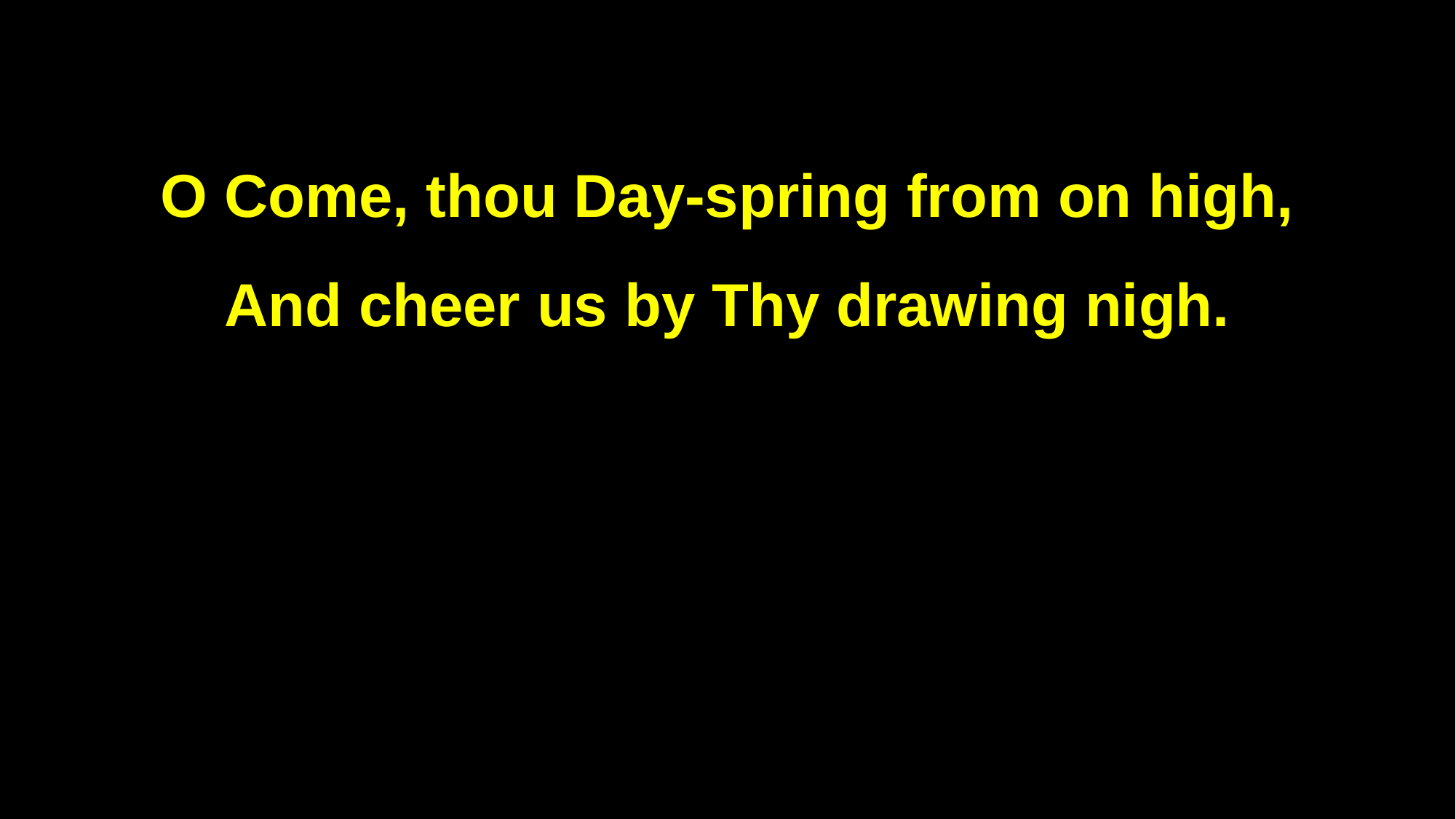

O Come, thou Day-spring from on high,
And cheer us by Thy drawing nigh.